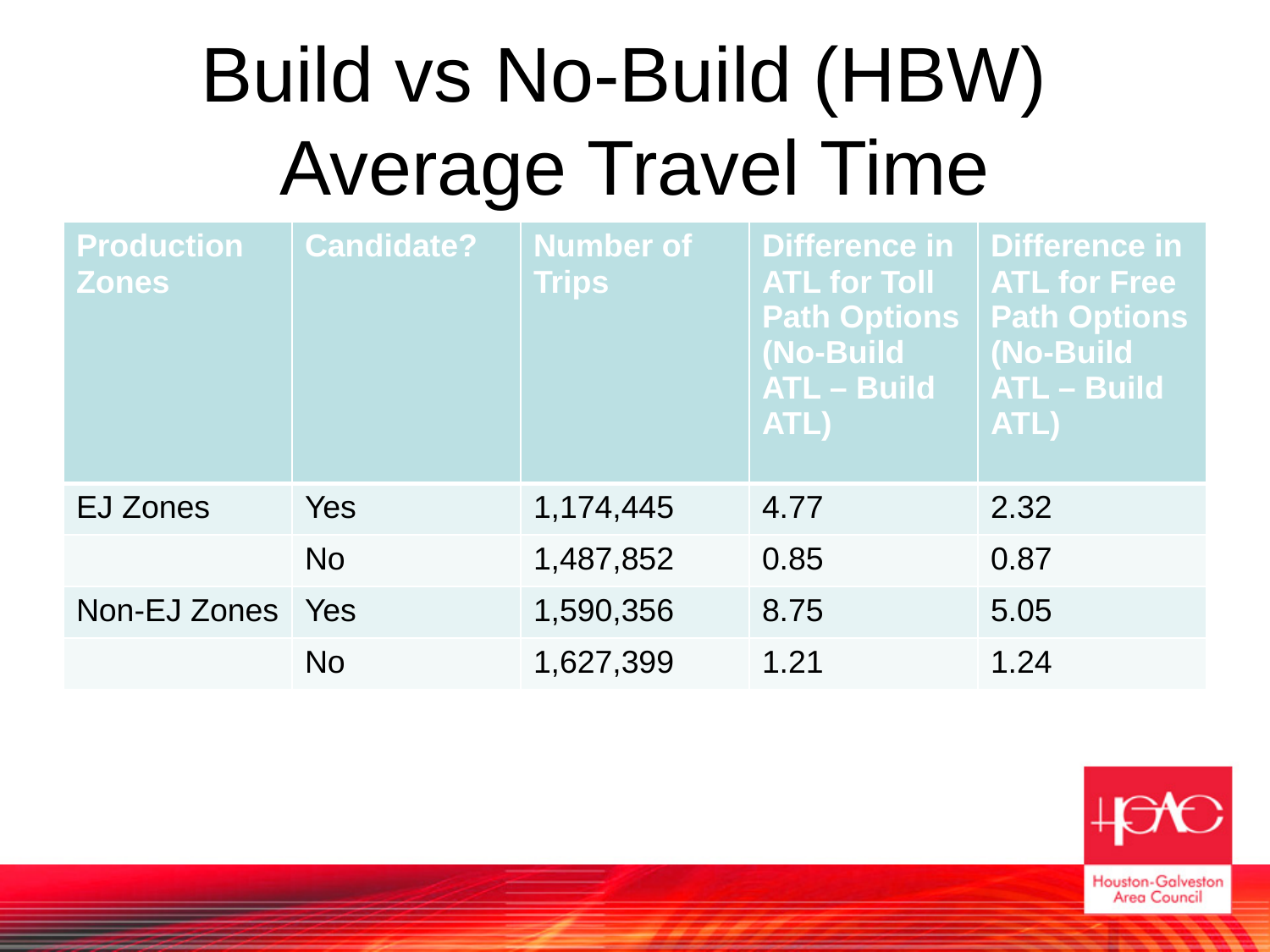

# Build vs No-Build (HBW) Average Travel Time
| Production Zones | Candidate? | Number of Trips | Difference in ATL for Toll Path Options (No-Build ATL – Build ATL) | Difference in ATL for Free Path Options (No-Build ATL – Build ATL) |
| --- | --- | --- | --- | --- |
| EJ Zones | Yes | 1,174,445 | 4.77 | 2.32 |
|  | No | 1,487,852 | 0.85 | 0.87 |
| Non-EJ Zones | Yes | 1,590,356 | 8.75 | 5.05 |
|  | No | 1,627,399 | 1.21 | 1.24 |